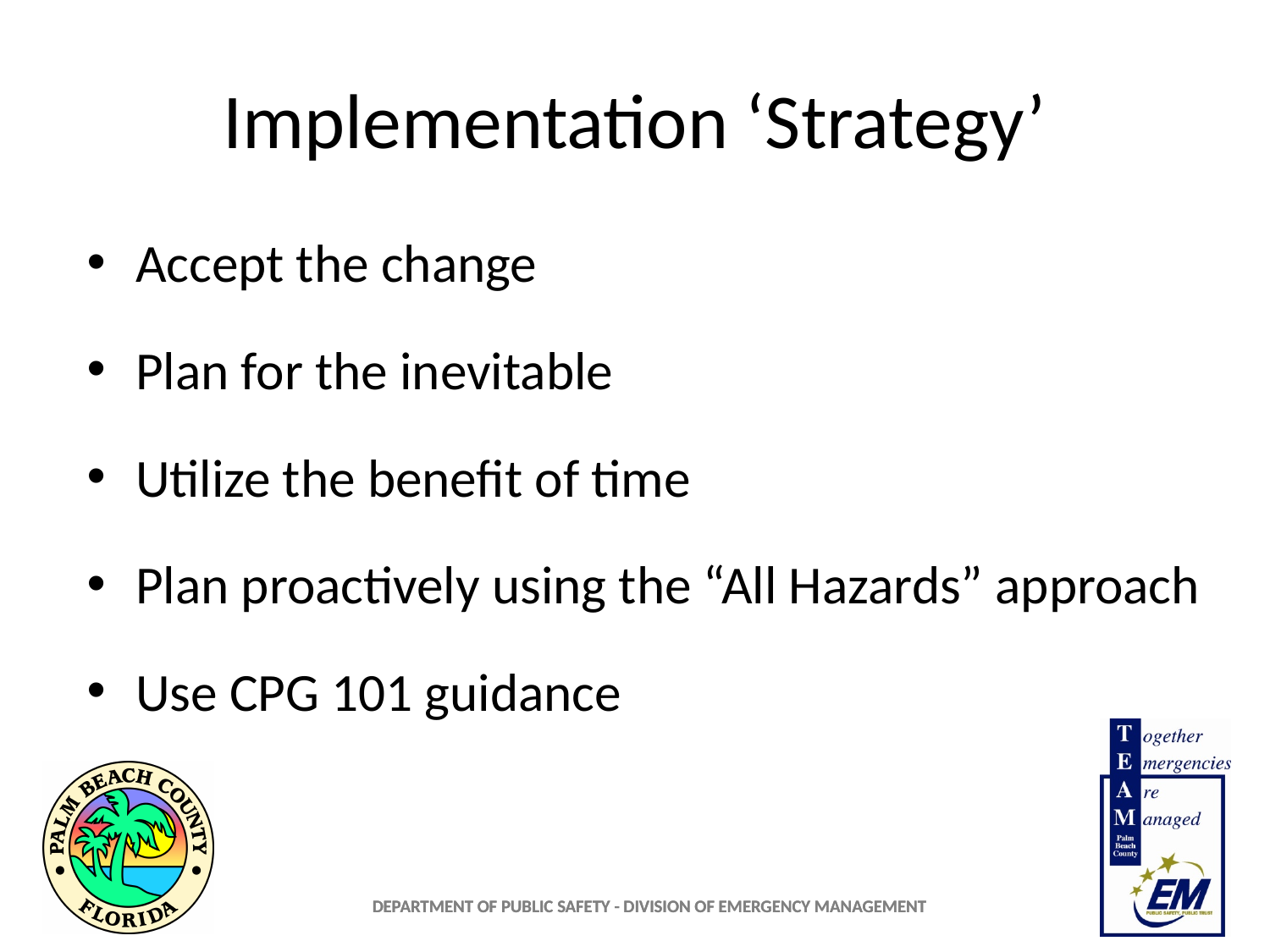

# Implementation ‘Strategy’
Accept the change
Plan for the inevitable
Utilize the benefit of time
Plan proactively using the “All Hazards” approach
Use CPG 101 guidance